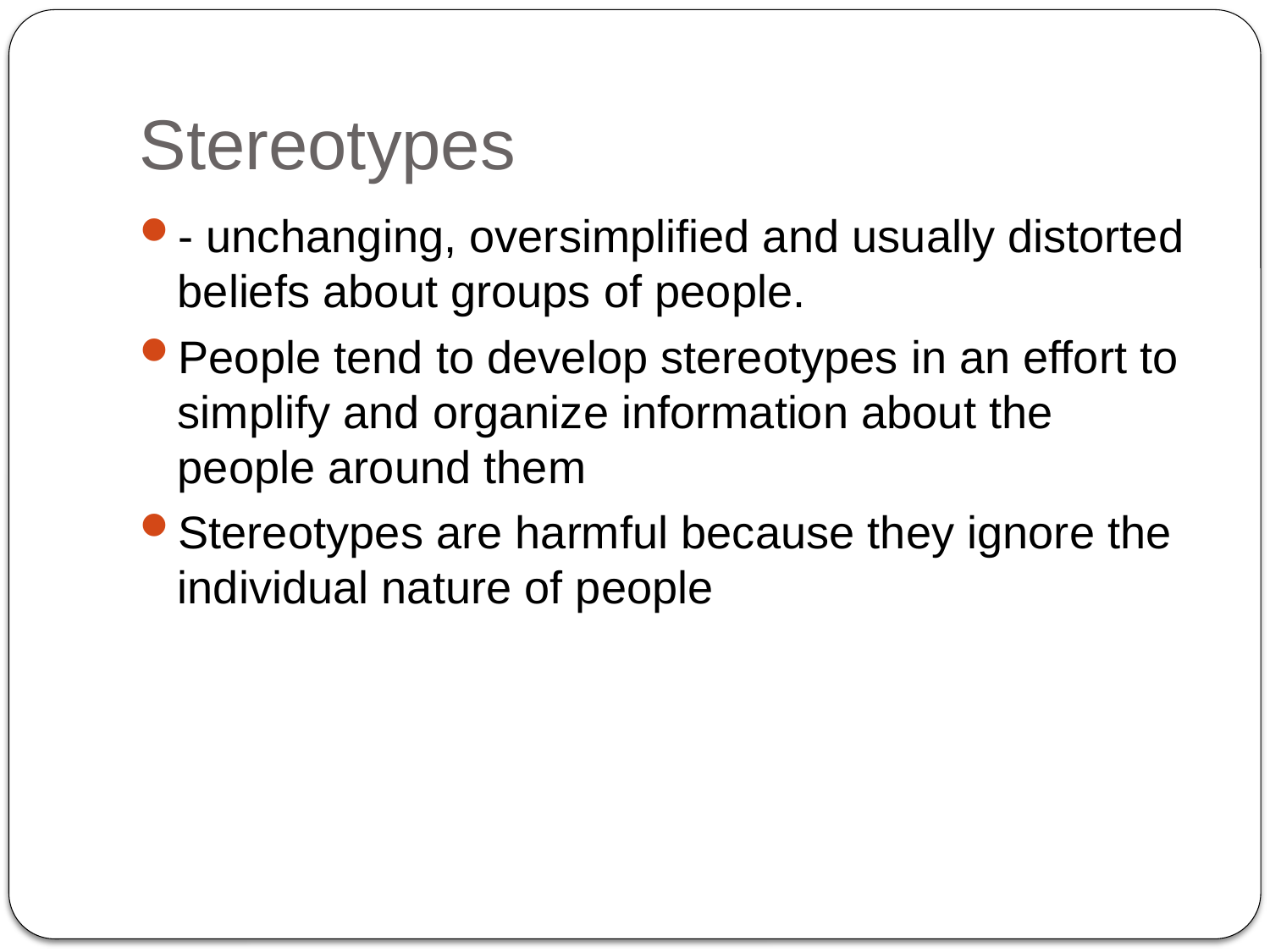

# Stereotypes
- unchanging, oversimplified and usually distorted beliefs about groups of people.
People tend to develop stereotypes in an effort to simplify and organize information about the people around them
Stereotypes are harmful because they ignore the individual nature of people